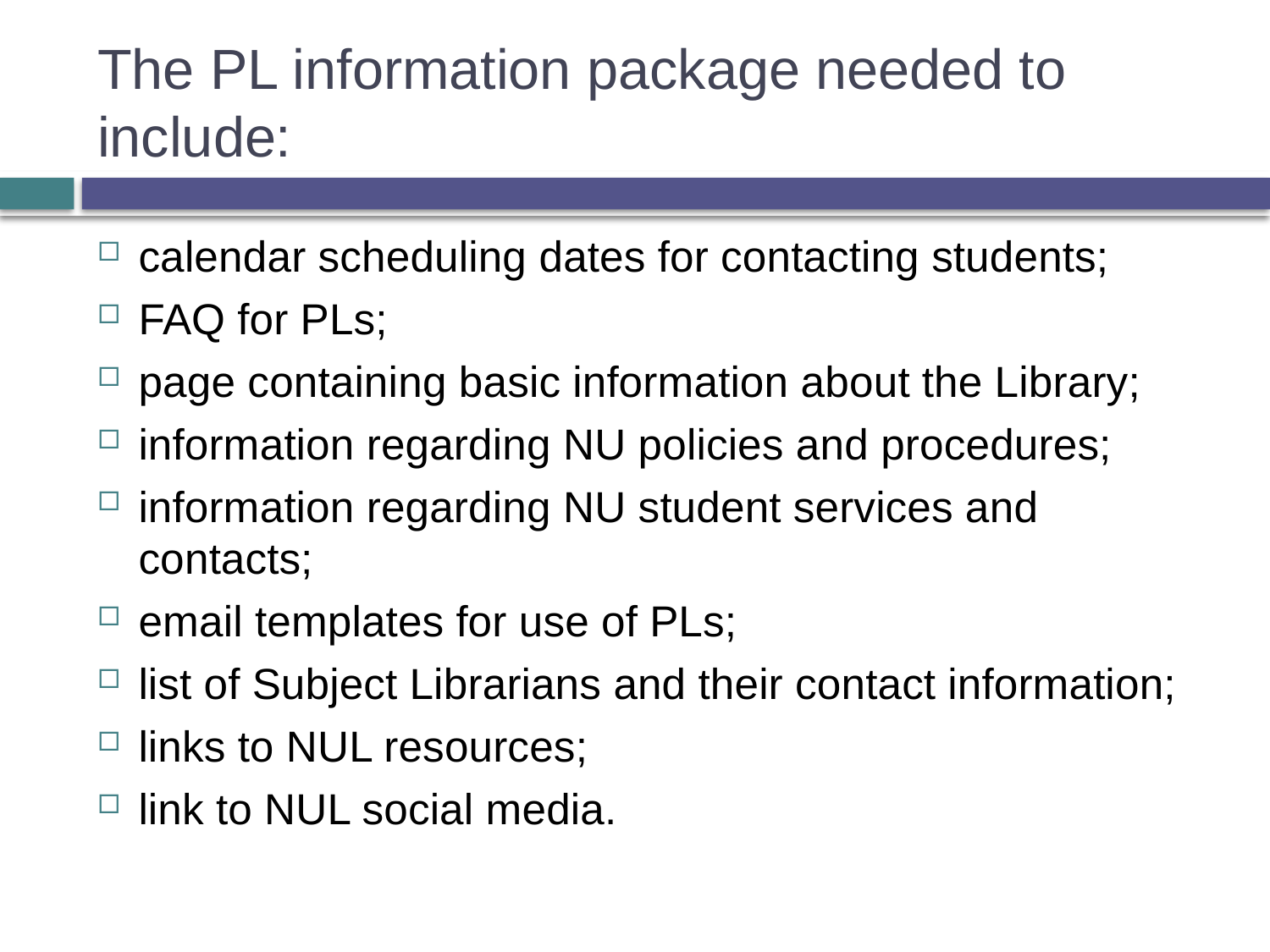

# The PL information package needed to include:
calendar scheduling dates for contacting students;
FAQ for PLs;
page containing basic information about the Library;
information regarding NU policies and procedures;
information regarding NU student services and contacts;
email templates for use of PLs;
list of Subject Librarians and their contact information;
links to NUL resources;
link to NUL social media.